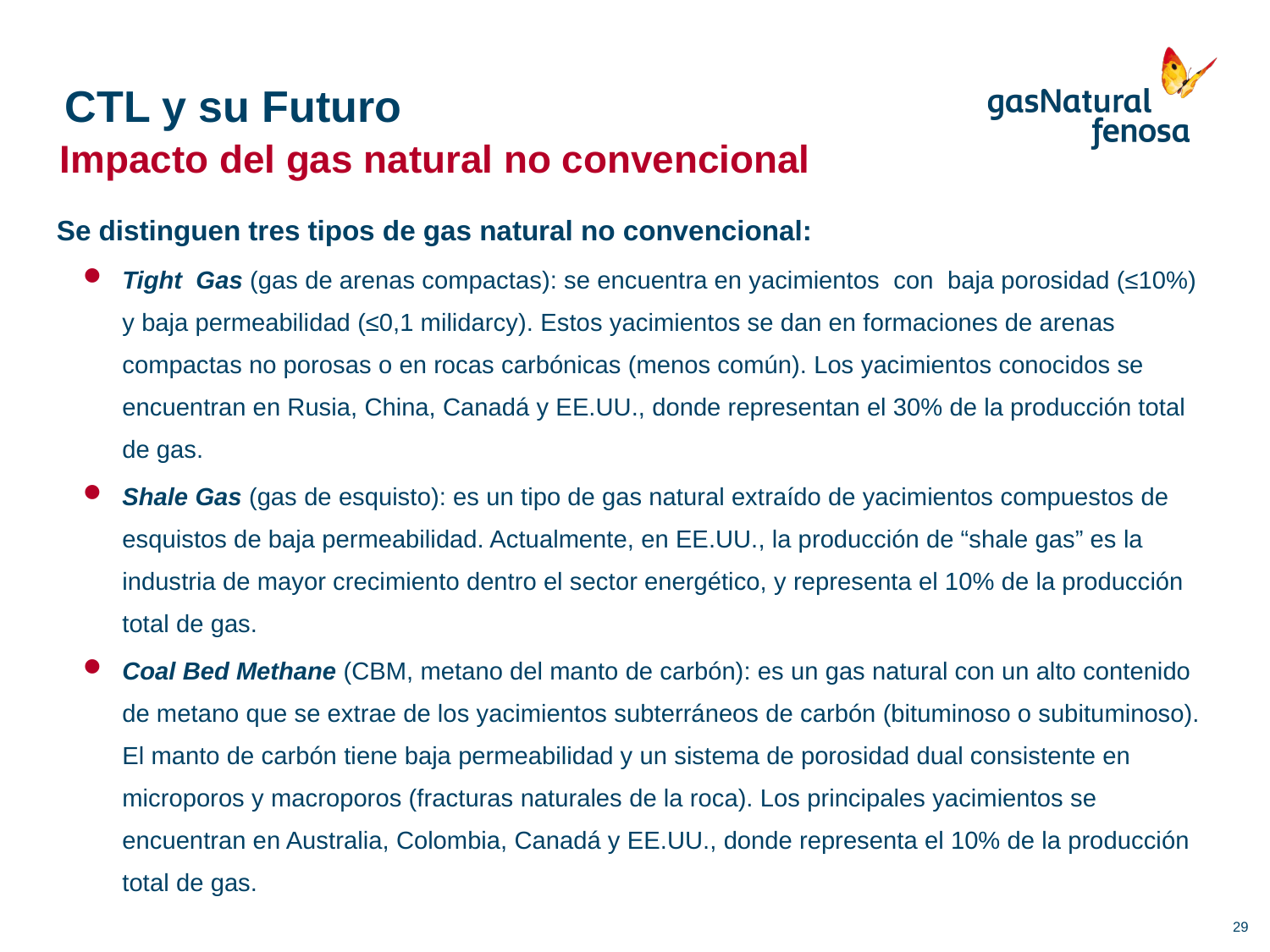

CTL y su Futuro
Impacto del gas natural no convencional
Se distinguen tres tipos de gas natural no convencional:
Tight  Gas (gas de arenas compactas): se encuentra en yacimientos  con  baja porosidad (≤10%) y baja permeabilidad (≤0,1 milidarcy). Estos yacimientos se dan en formaciones de arenas compactas no porosas o en rocas carbónicas (menos común). Los yacimientos conocidos se encuentran en Rusia, China, Canadá y EE.UU., donde representan el 30% de la producción total de gas.
Shale Gas (gas de esquisto): es un tipo de gas natural extraído de yacimientos compuestos de esquistos de baja permeabilidad. Actualmente, en EE.UU., la producción de “shale gas” es la industria de mayor crecimiento dentro el sector energético, y representa el 10% de la producción total de gas.
Coal Bed Methane (CBM, metano del manto de carbón): es un gas natural con un alto contenido de metano que se extrae de los yacimientos subterráneos de carbón (bituminoso o subituminoso). El manto de carbón tiene baja permeabilidad y un sistema de porosidad dual consistente en microporos y macroporos (fracturas naturales de la roca). Los principales yacimientos se encuentran en Australia, Colombia, Canadá y EE.UU., donde representa el 10% de la producción total de gas.
29